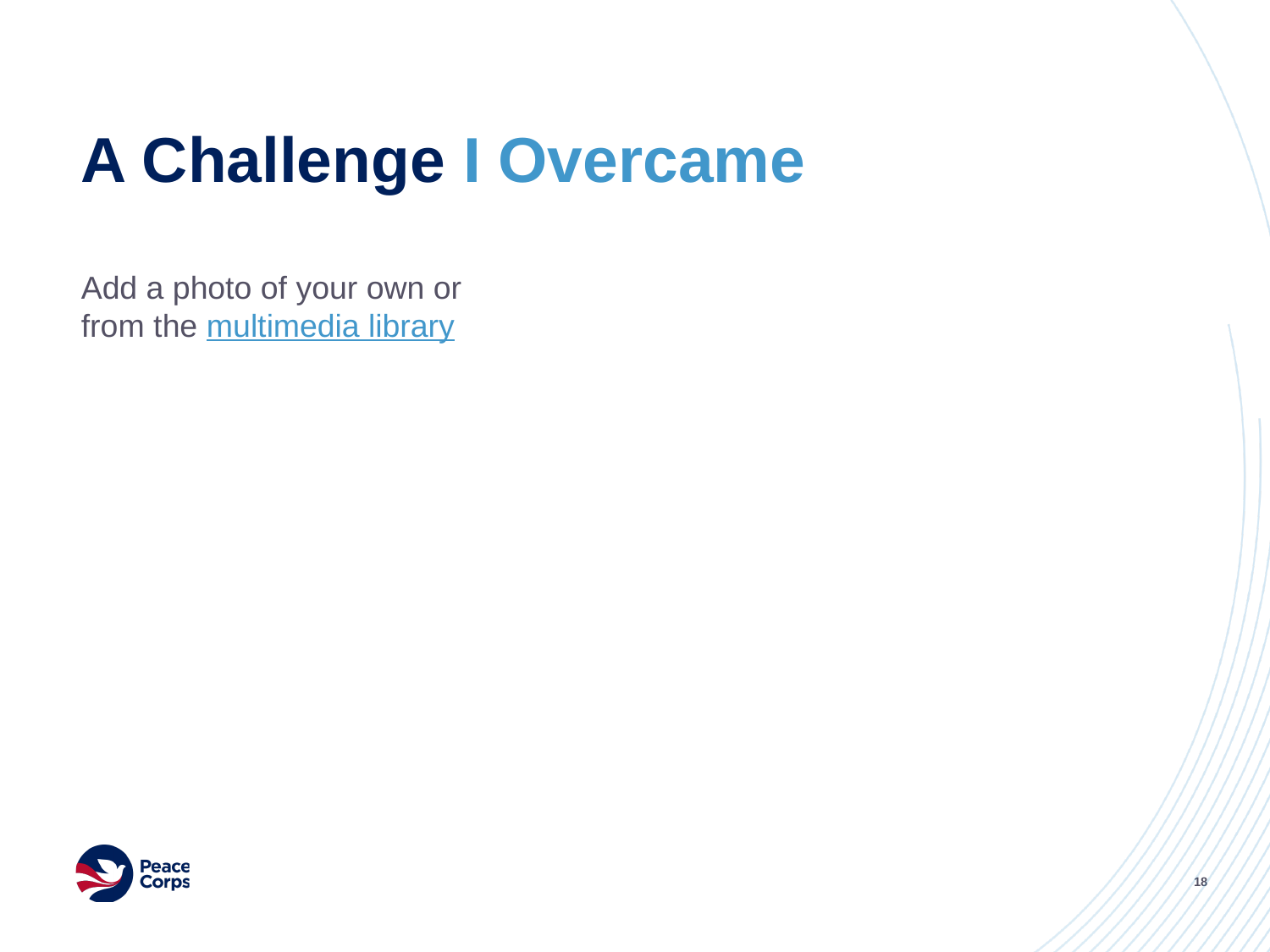

# A Challenge I Overcame

Add a photo of your own or from the multimedia library
18